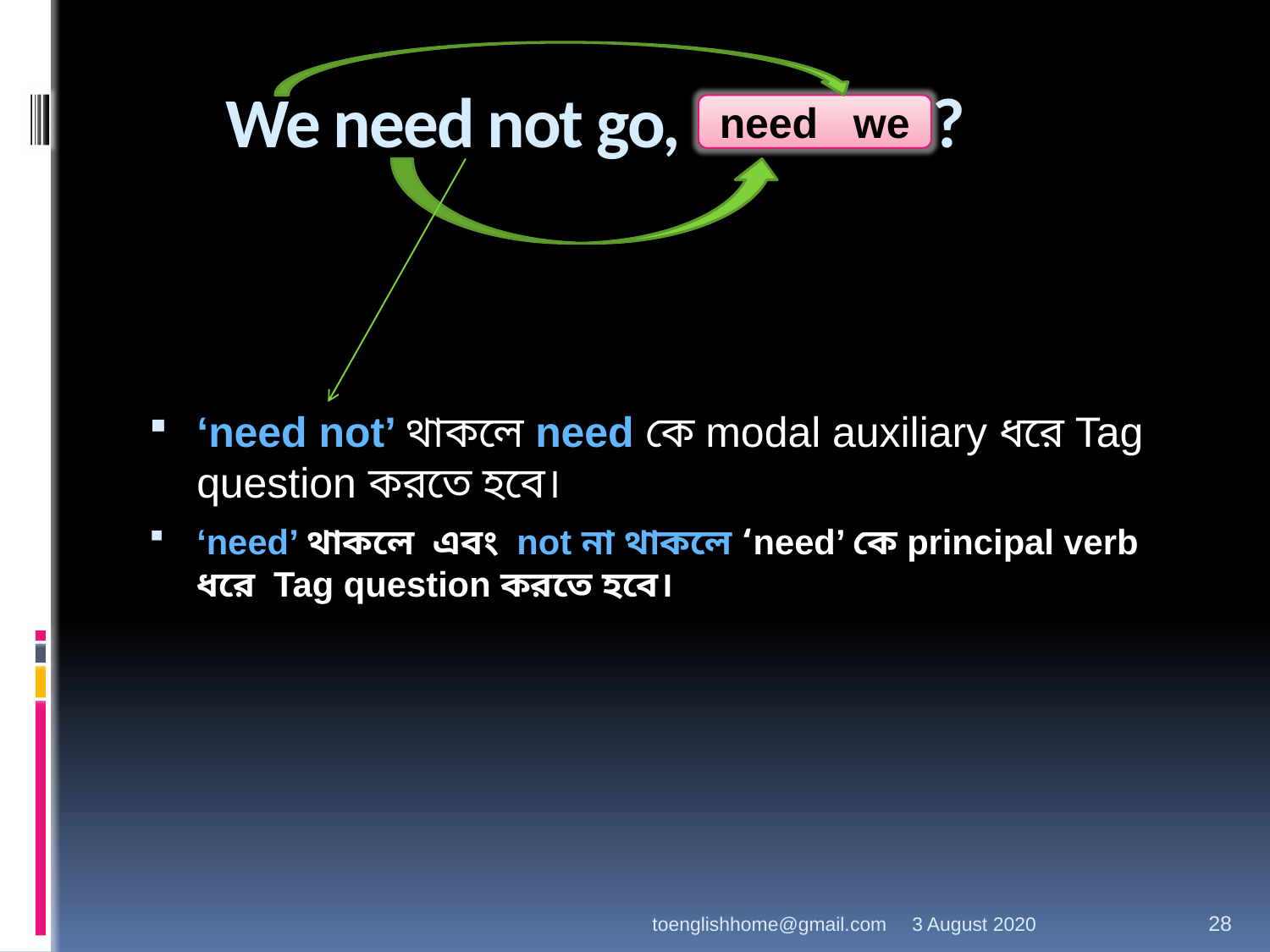

# We need not go,                  ?
need   we

‘need not’ থাকলে need কে modal auxiliary ধরে Tag question করতে হবে।
‘need’ থাকলে  এবং  not না থাকলে ‘need’ কে principal verb ধরে  Tag question করতে হবে।
toenglishhome@gmail.com
3 August 2020
28